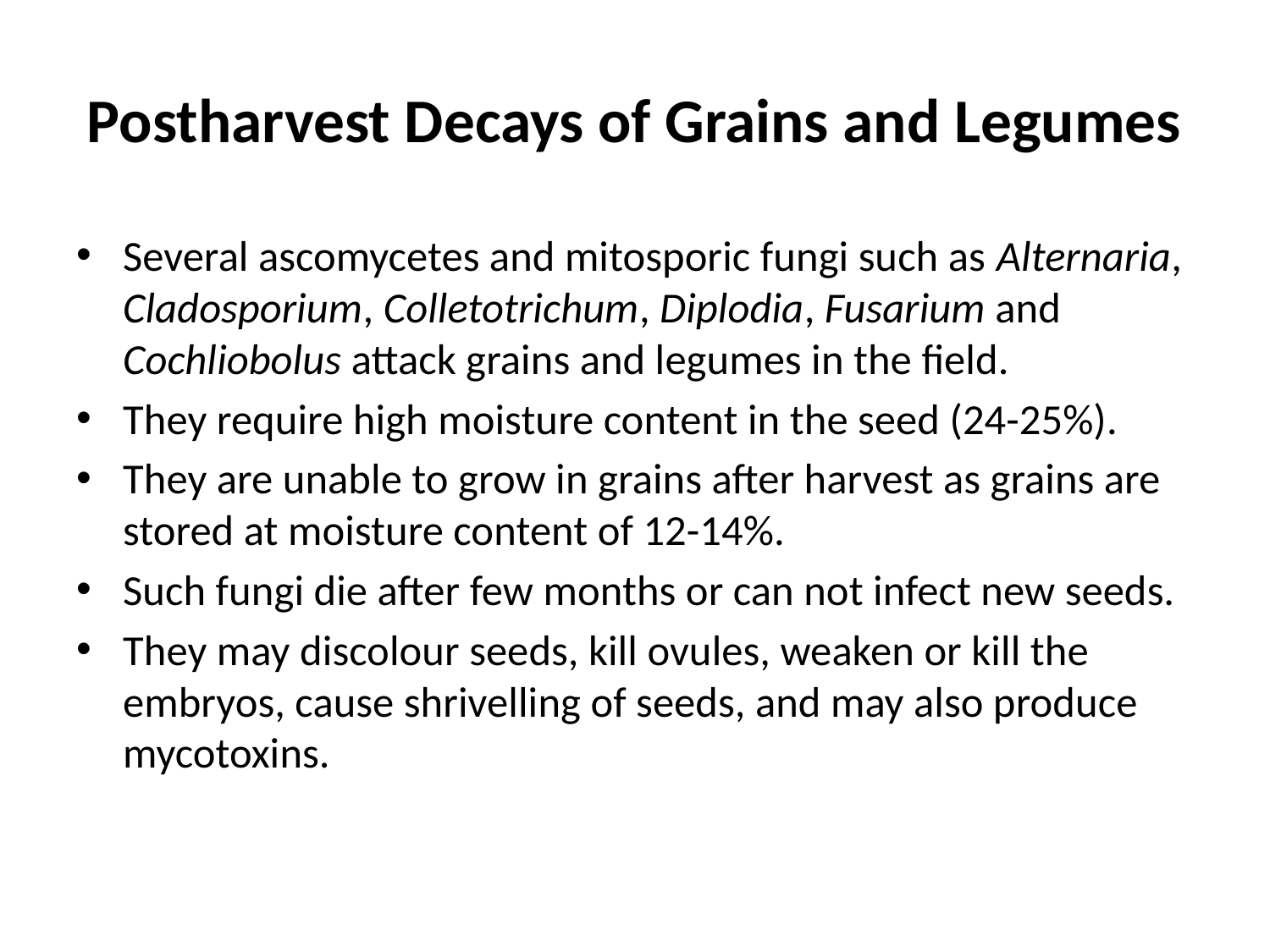

# Postharvest Decays of Grains and Legumes
Several ascomycetes and mitosporic fungi such as Alternaria, Cladosporium, Colletotrichum, Diplodia, Fusarium and Cochliobolus attack grains and legumes in the field.
They require high moisture content in the seed (24-25%).
They are unable to grow in grains after harvest as grains are stored at moisture content of 12-14%.
Such fungi die after few months or can not infect new seeds.
They may discolour seeds, kill ovules, weaken or kill the embryos, cause shrivelling of seeds, and may also produce mycotoxins.